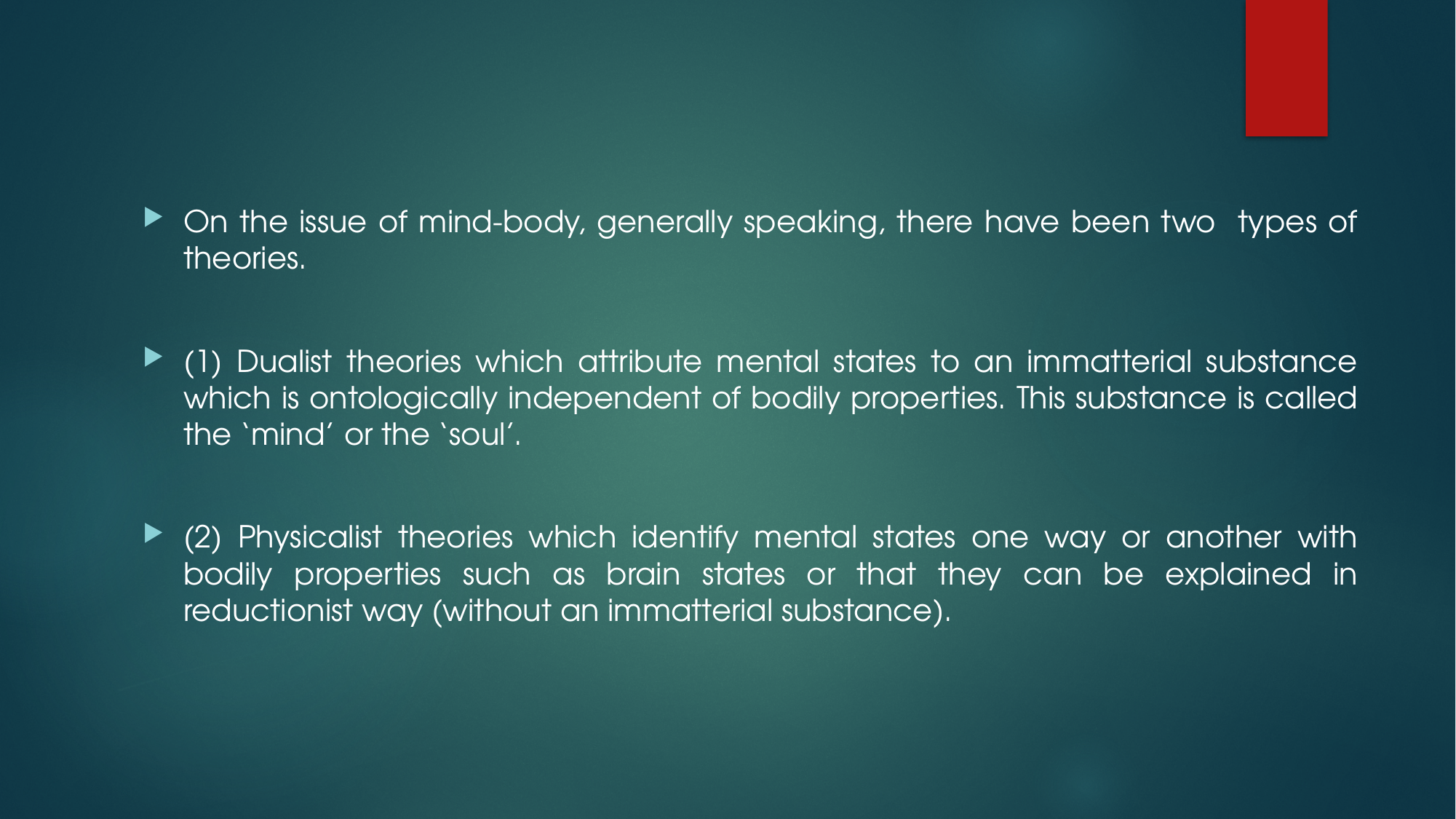

On the issue of mind-body, generally speaking, there have been two  types of theories.

(1) Dualist theories which attribute mental states to an immatterial substance which is ontologically independent of bodily properties. This substance is called the ‘mind’ or the ‘soul’.

(2) Physicalist theories which identify mental states one way or another with bodily properties such as brain states or that they can be explained in reductionist way (without an immatterial substance).